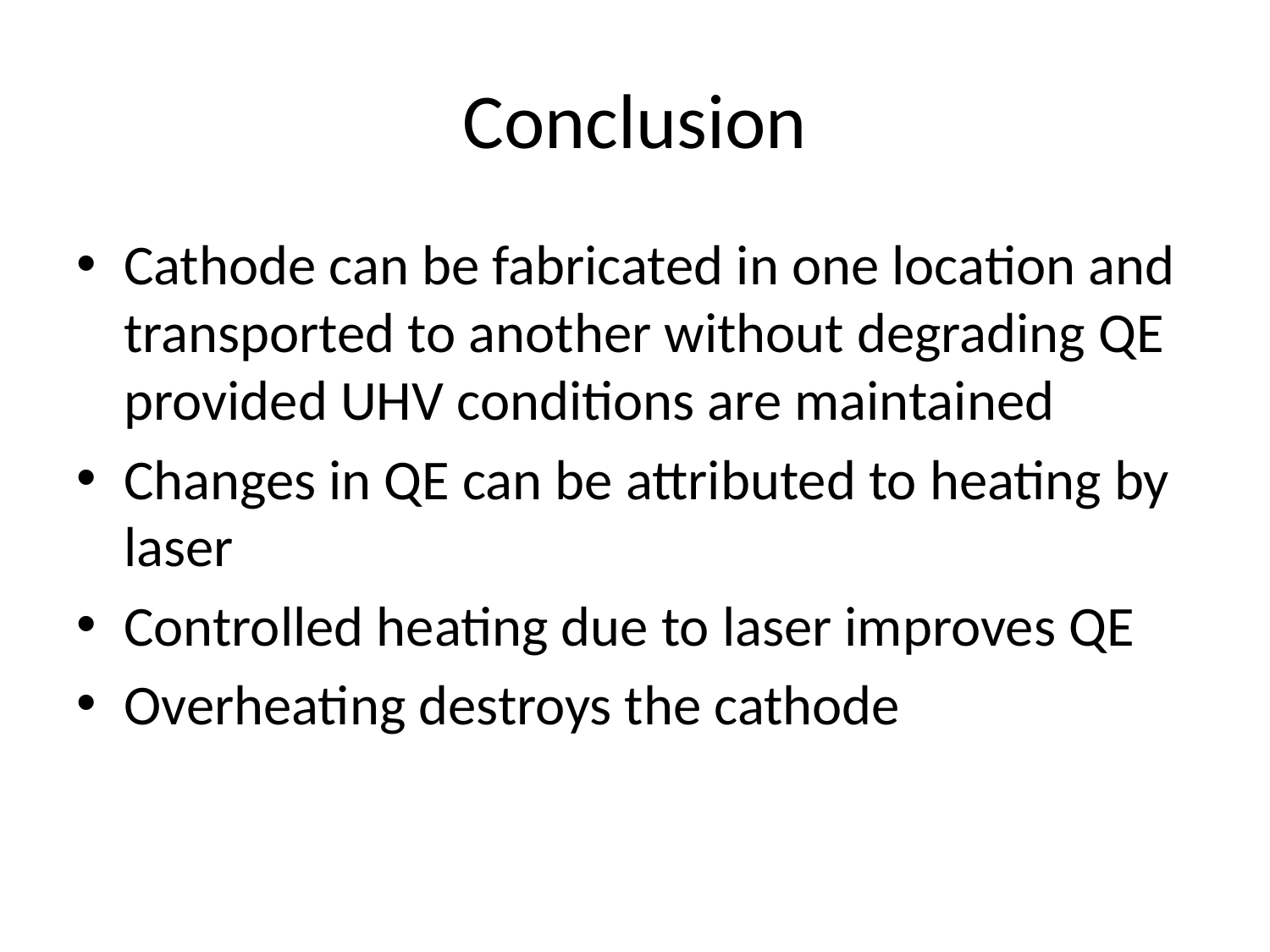

# Conclusion
Cathode can be fabricated in one location and transported to another without degrading QE provided UHV conditions are maintained
Changes in QE can be attributed to heating by laser
Controlled heating due to laser improves QE
Overheating destroys the cathode